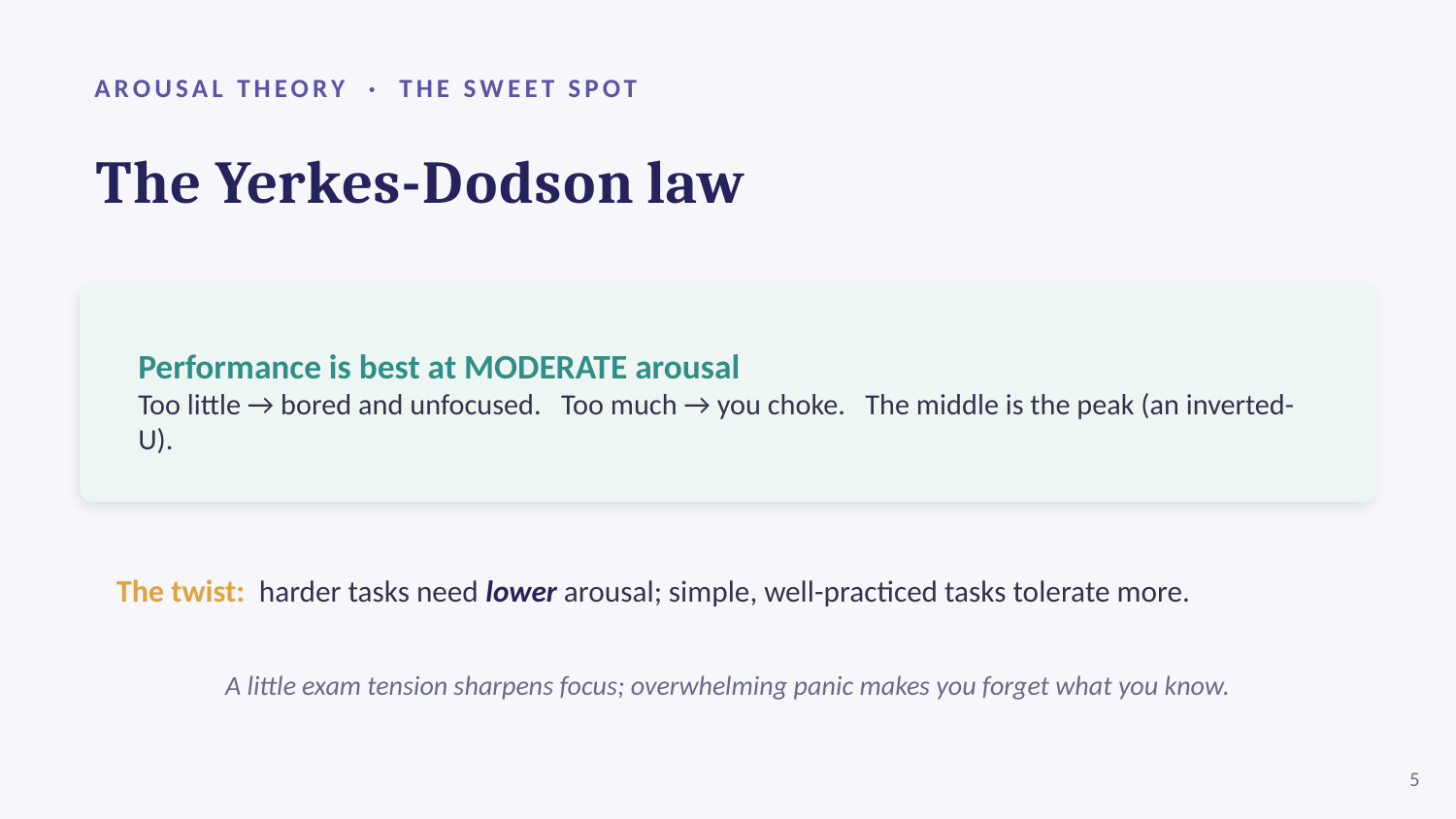

AROUSAL THEORY  ·  THE SWEET SPOT
The Yerkes-Dodson law

Performance is best at MODERATE arousal
Too little → bored and unfocused.   Too much → you choke.   The middle is the peak (an inverted-U).
The twist:  harder tasks need lower arousal; simple, well-practiced tasks tolerate more.
A little exam tension sharpens focus; overwhelming panic makes you forget what you know.
5